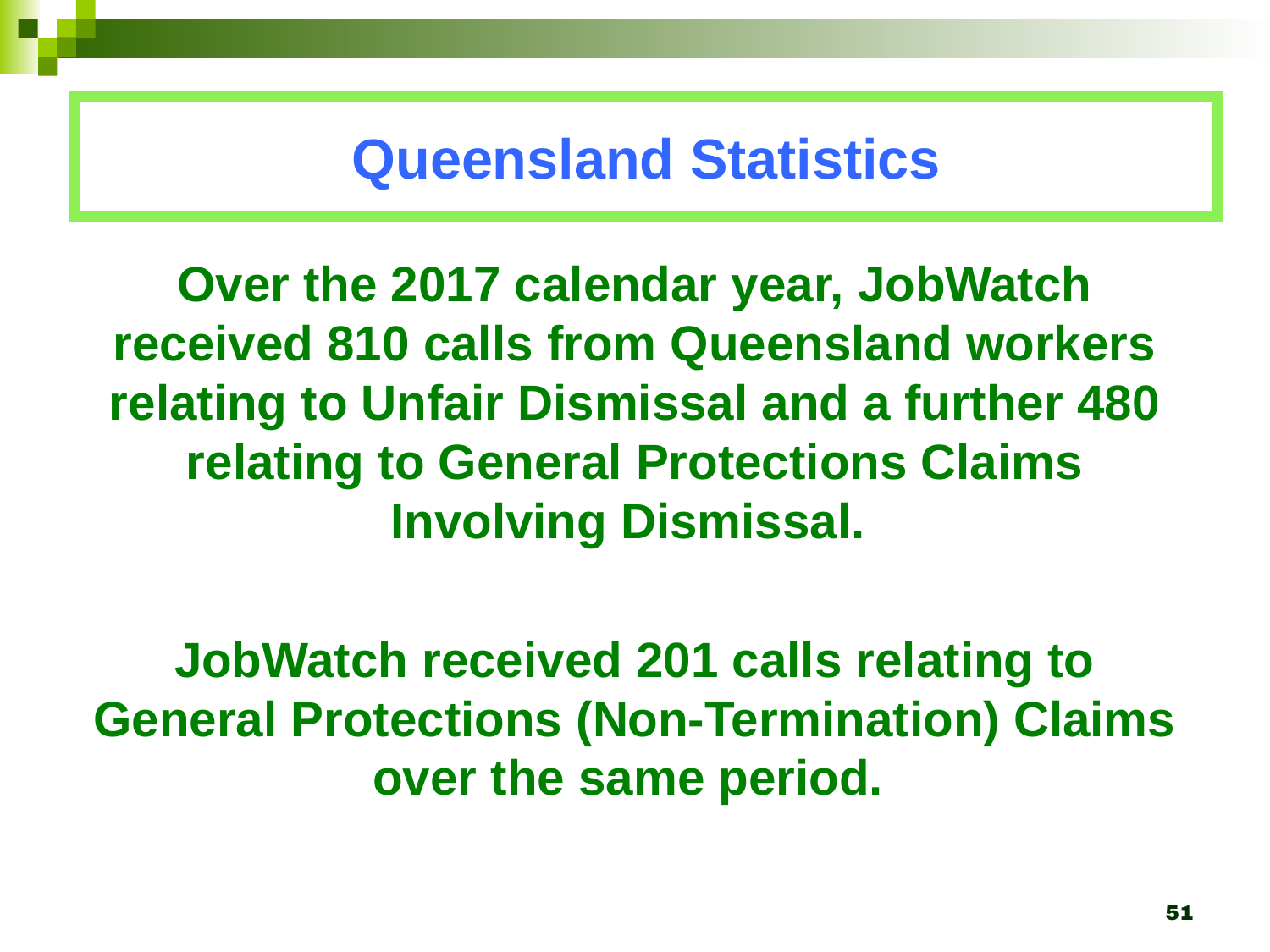

Queensland Statistics
Over the 2017 calendar year, JobWatch received 810 calls from Queensland workers relating to Unfair Dismissal and a further 480 relating to General Protections Claims Involving Dismissal.

JobWatch received 201 calls relating to General Protections (Non-Termination) Claims over the same period.
51